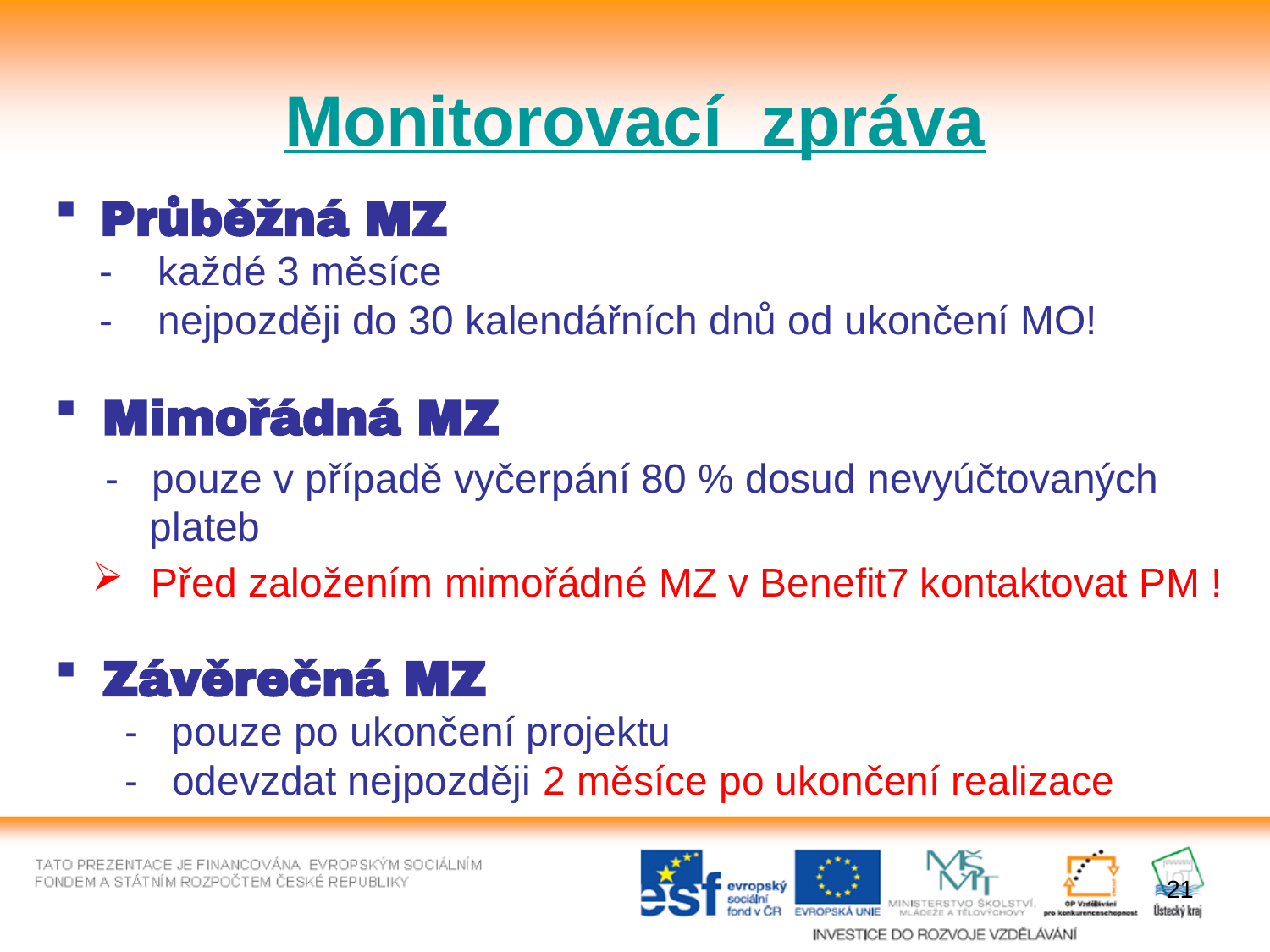

# Monitorovací  zpráva
Průběžná MZ
-    každé 3 měsíce
-    nejpozději do 30 kalendářních dnů od ukončení MO!

Mimořádná MZ
	-   pouze v případě vyčerpání 80 % dosud nevyúčtovaných
    plateb
  Před založením mimořádné MZ v Benefit7 kontaktovat PM !

Závěrečná MZ
  -   pouze po ukončení projektu
  -   odevzdat nejpozději 2 měsíce po ukončení realizace

21